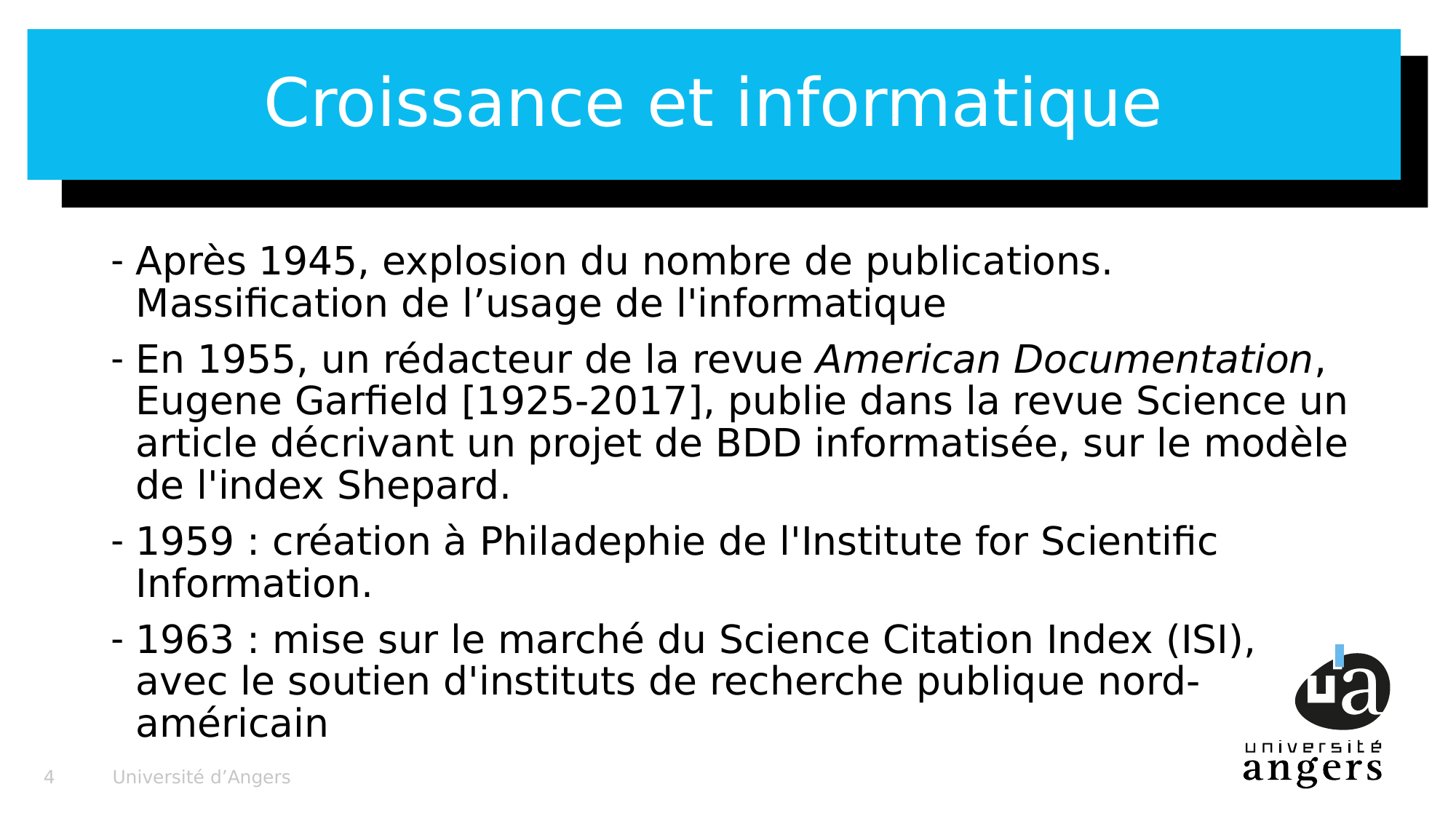

# Croissance et informatique
Après 1945, explosion du nombre de publications. Massification de l’usage de l'informatique
En 1955, un rédacteur de la revue American Documentation, Eugene Garfield [1925-2017], publie dans la revue Science un article décrivant un projet de BDD informatisée, sur le modèle de l'index Shepard.
1959 : création à Philadephie de l'Institute for Scientific Information.
1963 : mise sur le marché du Science Citation Index (ISI), avec le soutien d'instituts de recherche publique nord-américain
4
Université d’Angers